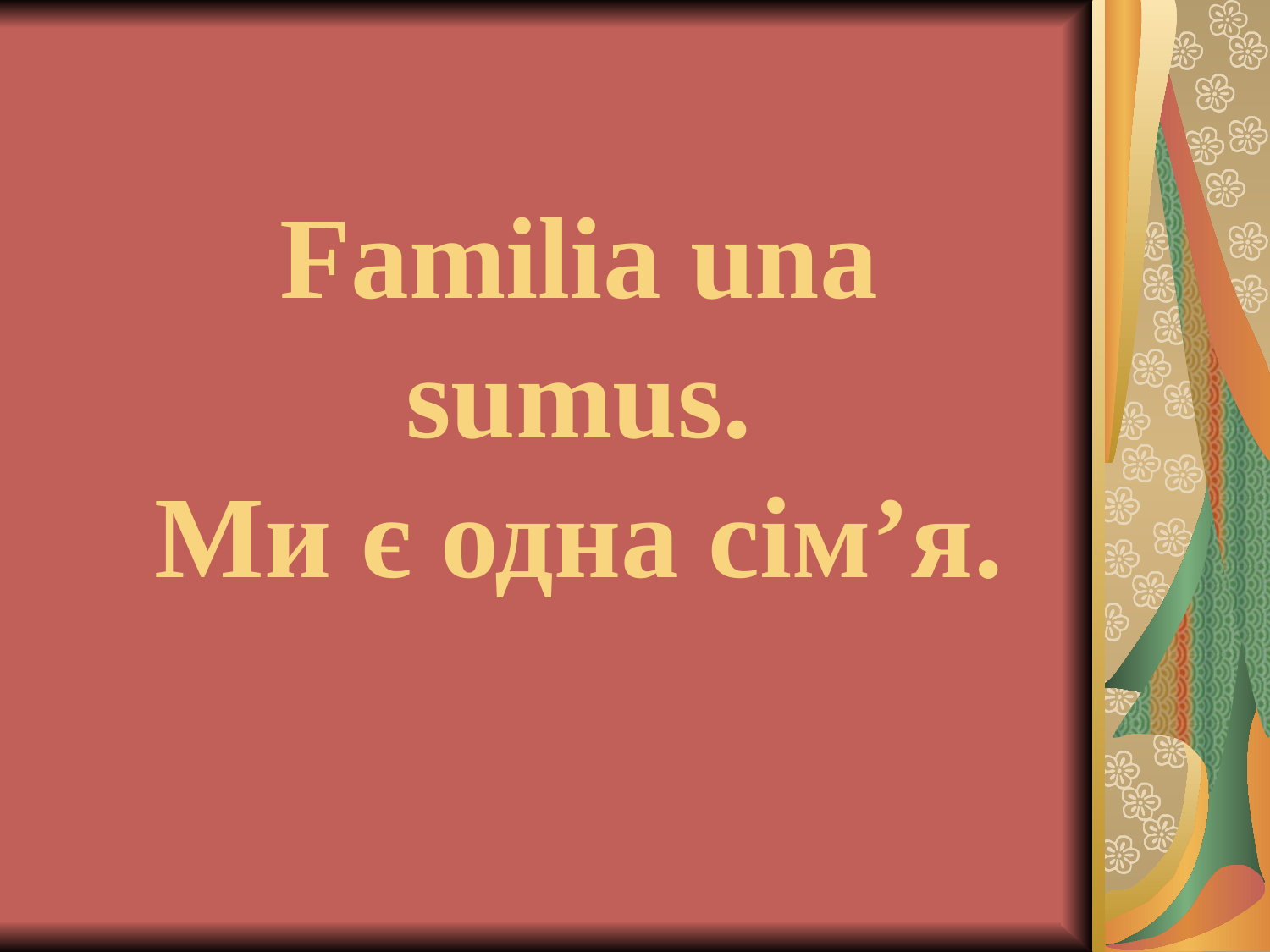

# Familia una sumus. Ми є одна сім’я.